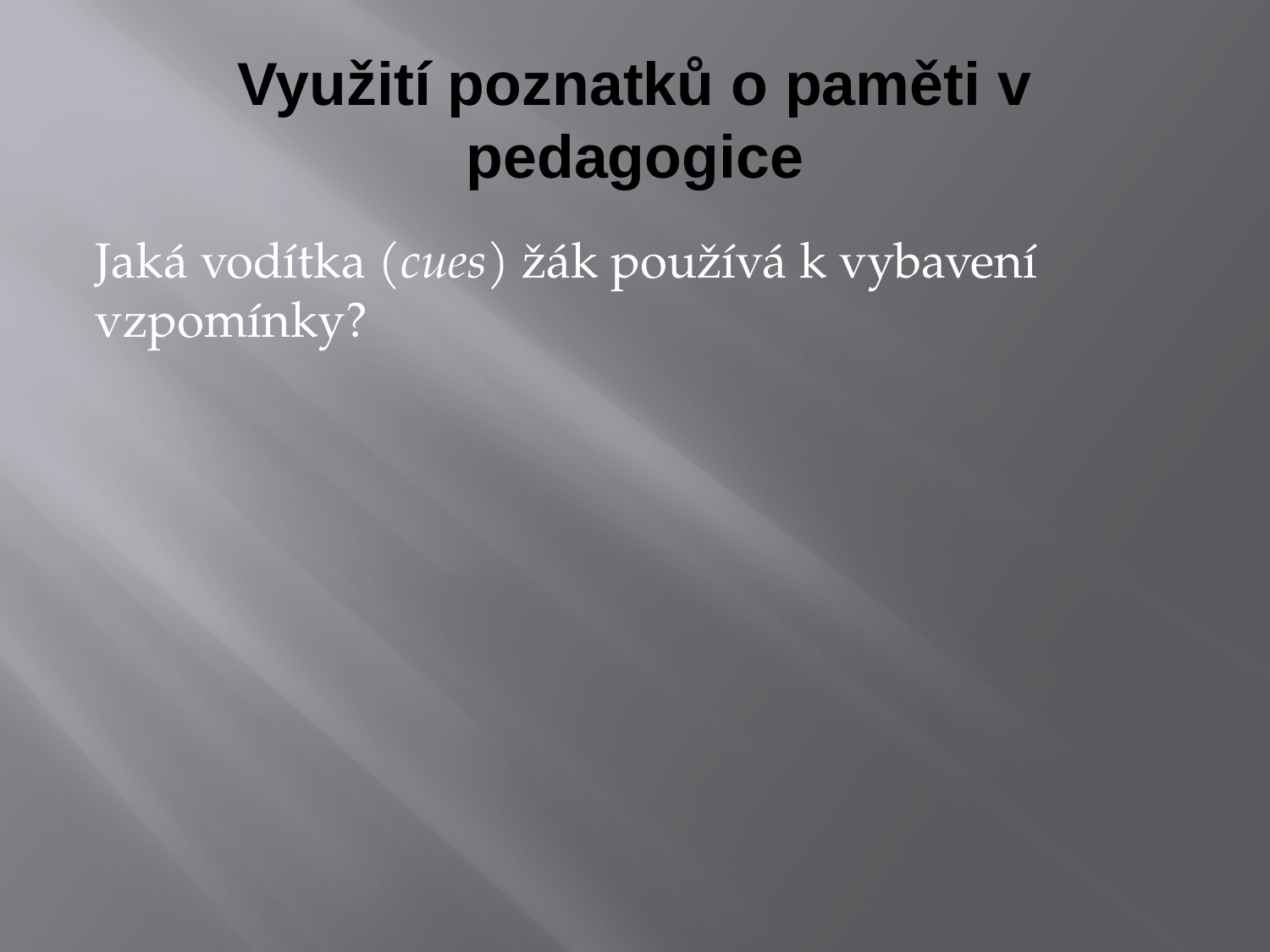

# Využití poznatků o paměti v pedagogice
Jaká vodítka (cues) žák používá k vybavení vzpomínky?